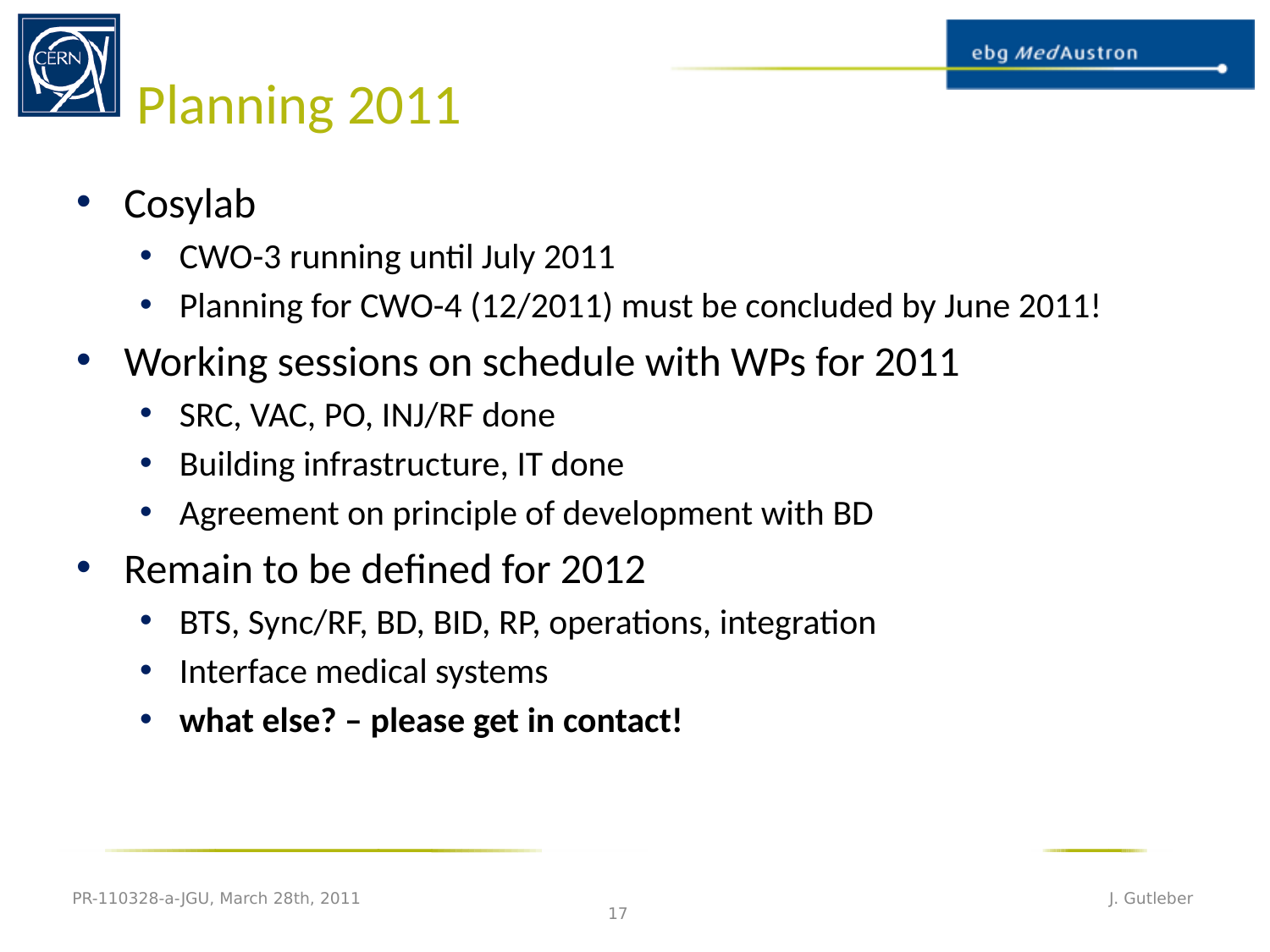

# Planning 2011
Cosylab
CWO-3 running until July 2011
Planning for CWO-4 (12/2011) must be concluded by June 2011!
Working sessions on schedule with WPs for 2011
SRC, VAC, PO, INJ/RF done
Building infrastructure, IT done
Agreement on principle of development with BD
Remain to be defined for 2012
BTS, Sync/RF, BD, BID, RP, operations, integration
Interface medical systems
what else? – please get in contact!
PR-110328-a-JGU, March 28th, 2011
J. Gutleber
17